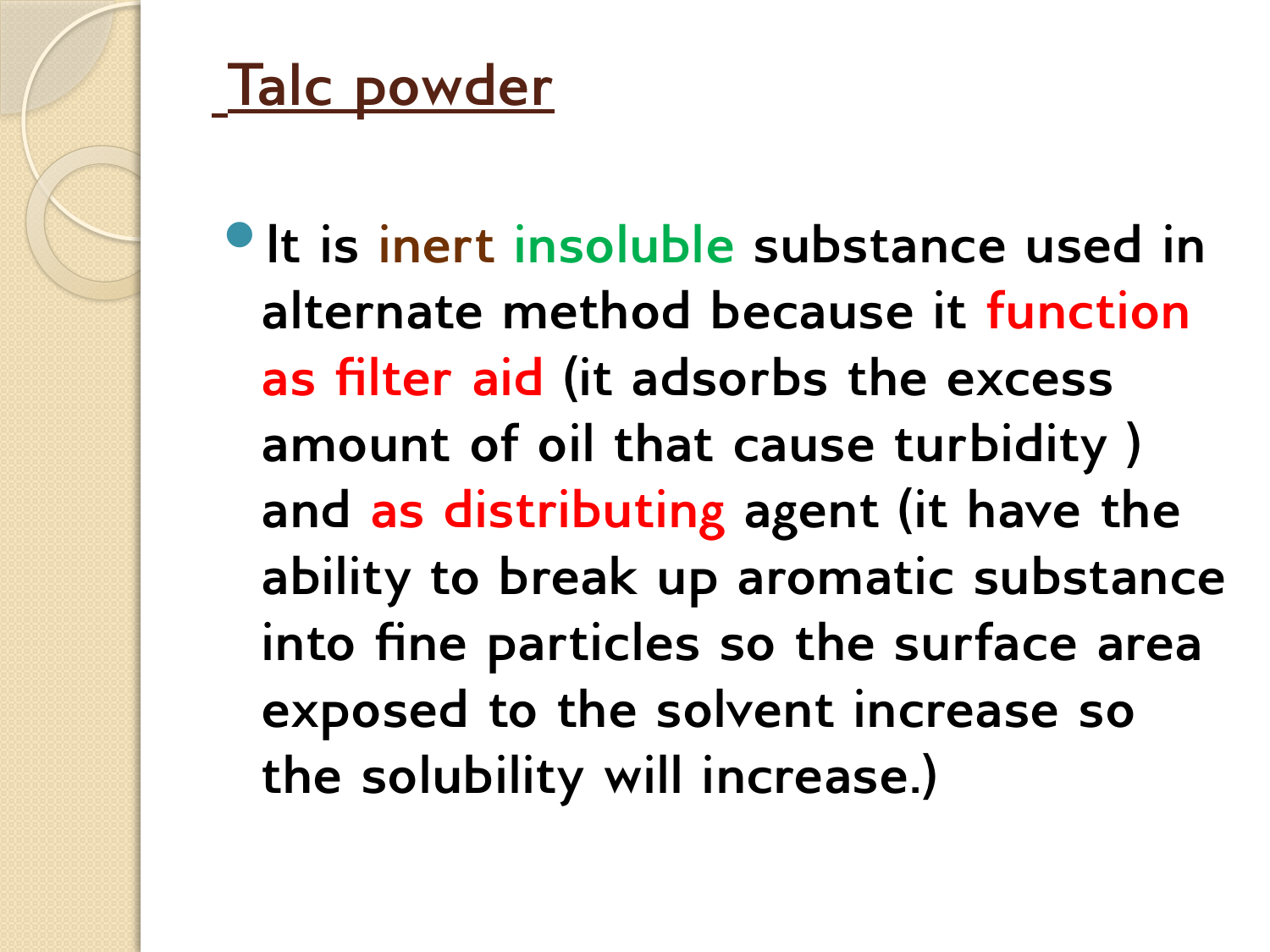

# Talc powder
It is inert insoluble substance used in alternate method because it function as filter aid (it adsorbs the excess amount of oil that cause turbidity ) and as distributing agent (it have the ability to break up aromatic substance into fine particles so the surface area exposed to the solvent increase so the solubility will increase.)